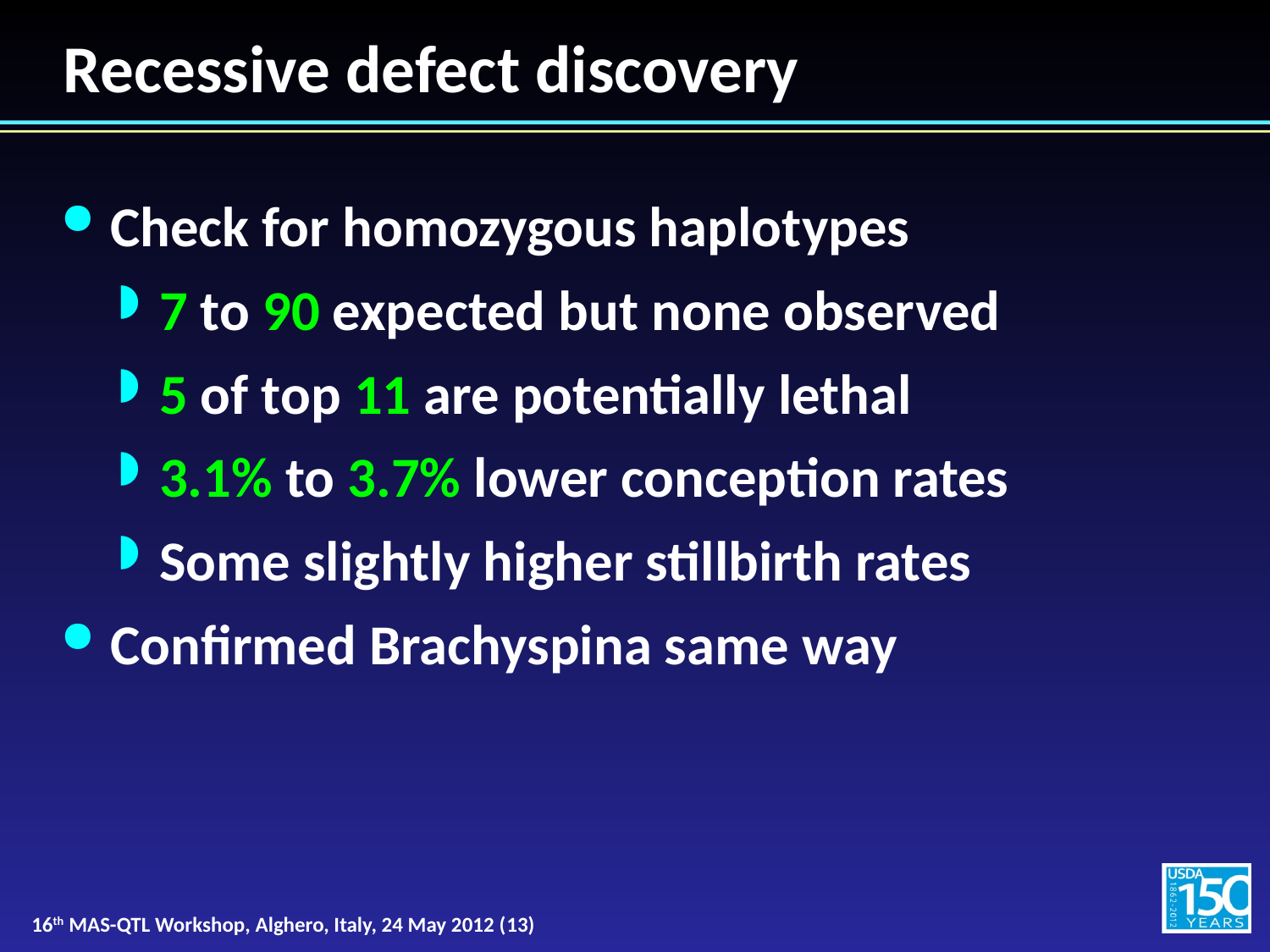

# Recessive defect discovery
Check for homozygous haplotypes
7 to 90 expected but none observed
5 of top 11 are potentially lethal
3.1% to 3.7% lower conception rates
Some slightly higher stillbirth rates
Confirmed Brachyspina same way